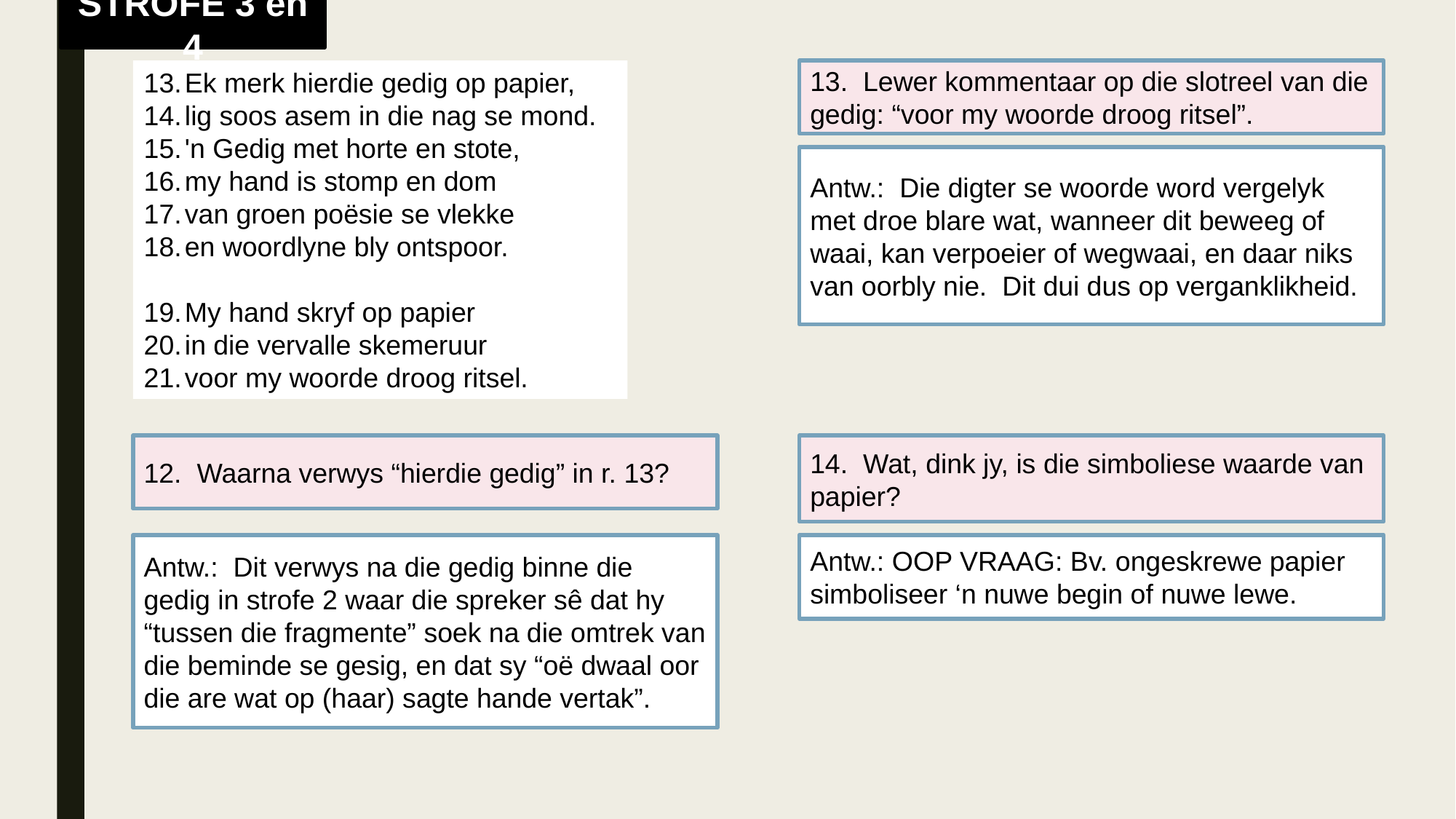

STROFE 3 en 4
Ek merk hierdie gedig op papier,
lig soos asem in die nag se mond.
'n Gedig met horte en stote,
my hand is stomp en dom
van groen poësie se vlekke
en woordlyne bly ontspoor.

My hand skryf op papier
in die vervalle skemeruur
voor my woorde droog ritsel.
13.  Lewer kommentaar op die slotreel van die gedig: “voor my woorde droog ritsel”.
Antw.:  Die digter se woorde word vergelyk met droe blare wat, wanneer dit beweeg of waai, kan verpoeier of wegwaai, en daar niks van oorbly nie.  Dit dui dus op verganklikheid.
12.  Waarna verwys “hierdie gedig” in r. 13?
14.  Wat, dink jy, is die simboliese waarde van papier?
Antw.:  Dit verwys na die gedig binne die gedig in strofe 2 waar die spreker sê dat hy “tussen die fragmente” soek na die omtrek van die beminde se gesig, en dat sy “oë dwaal oor die are wat op (haar) sagte hande vertak”.
Antw.: OOP VRAAG: Bv. ongeskrewe papier simboliseer ‘n nuwe begin of nuwe lewe.